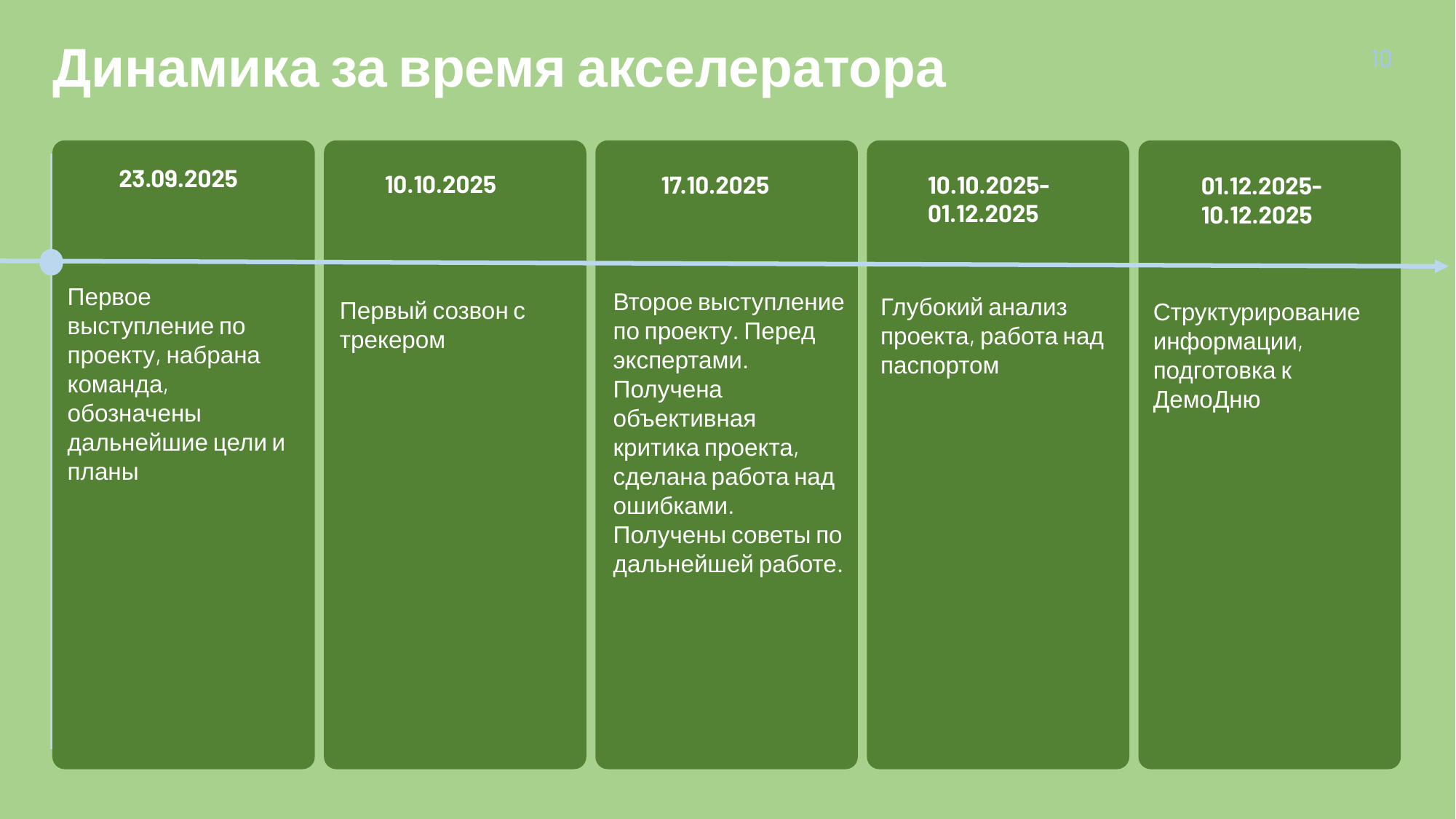

10
Динамика за время акселератора

23.09.2025
10.10.2025
10.10.2025-01.12.2025
17.10.2025
01.12.2025-10.12.2025

Первое выступление по проекту, набрана команда, обозначены дальнейшие цели и планы
Второе выступление по проекту. Перед экспертами. Получена объективная критика проекта, сделана работа над ошибками. Получены советы по дальнейшей работе.
Глубокий анализ проекта, работа над паспортом
Первый созвон с трекером
Структурирование информации, подготовка к ДемоДню